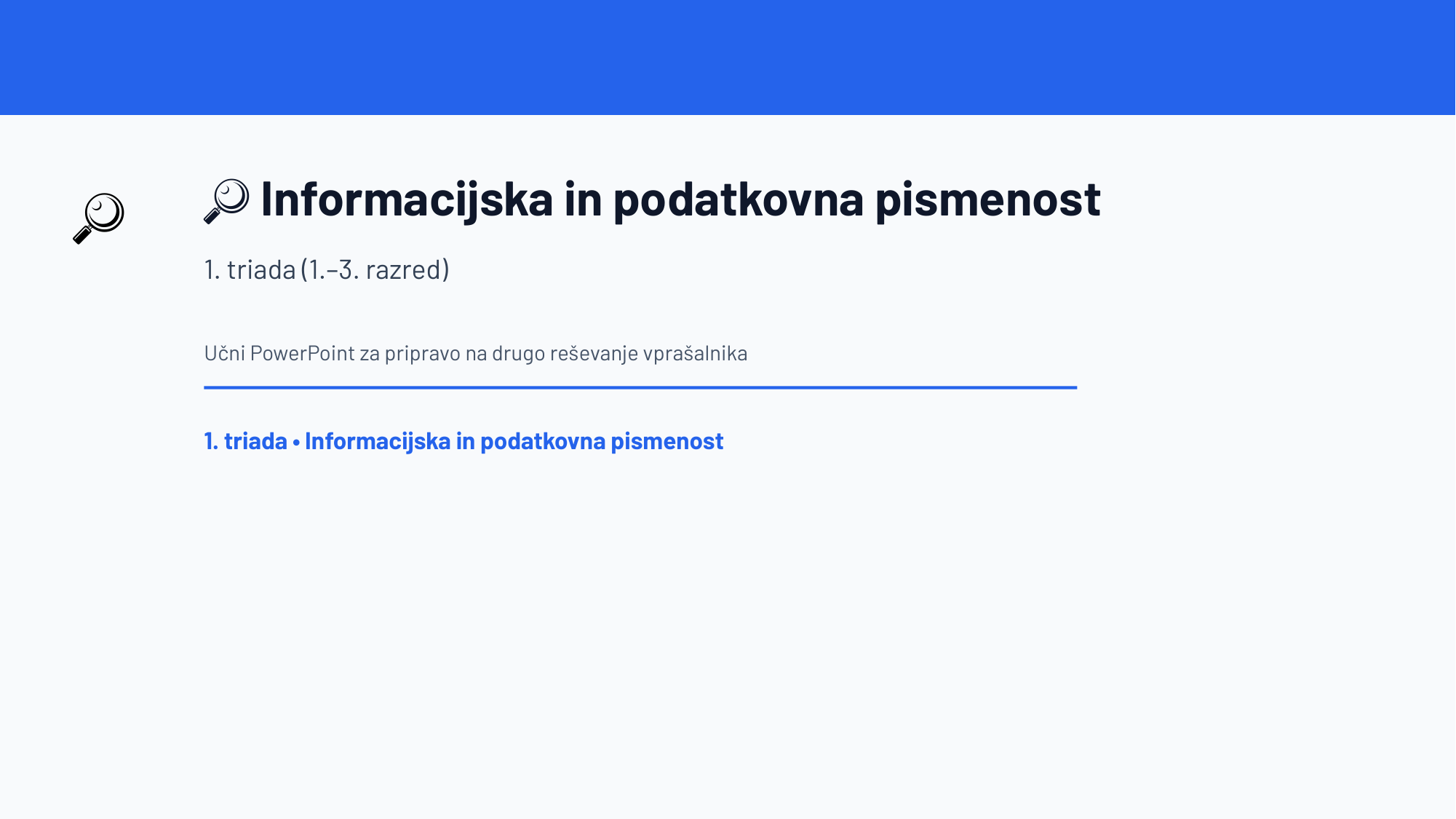

🔎 Informacijska in podatkovna pismenost
🔎
1. triada (1.–3. razred)
Učni PowerPoint za pripravo na drugo reševanje vprašalnika

1. triada • Informacijska in podatkovna pismenost